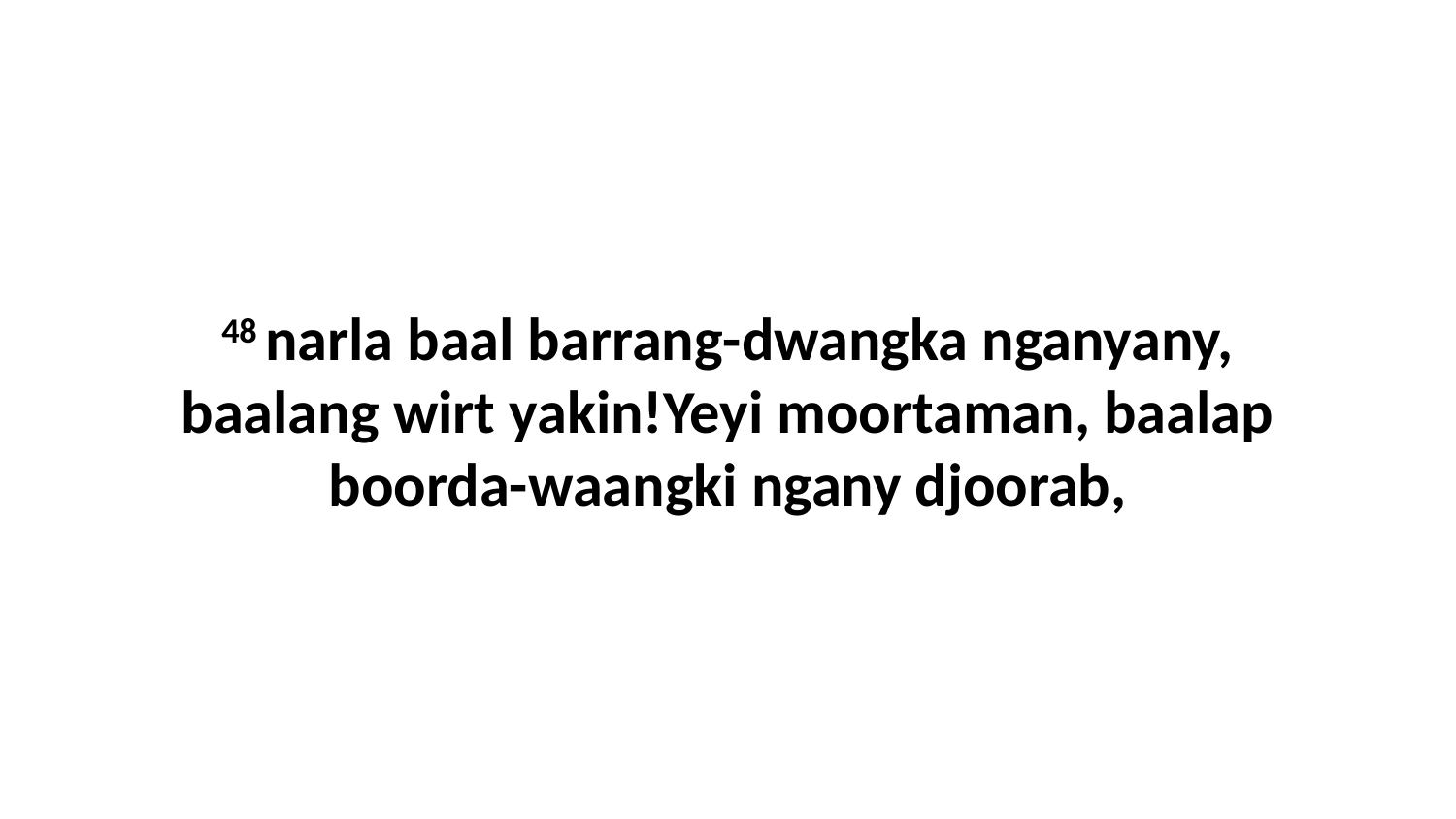

48 narla baal barrang-dwangka nganyany, baalang wirt yakin!Yeyi moortaman, baalap boorda-waangki ngany djoorab,